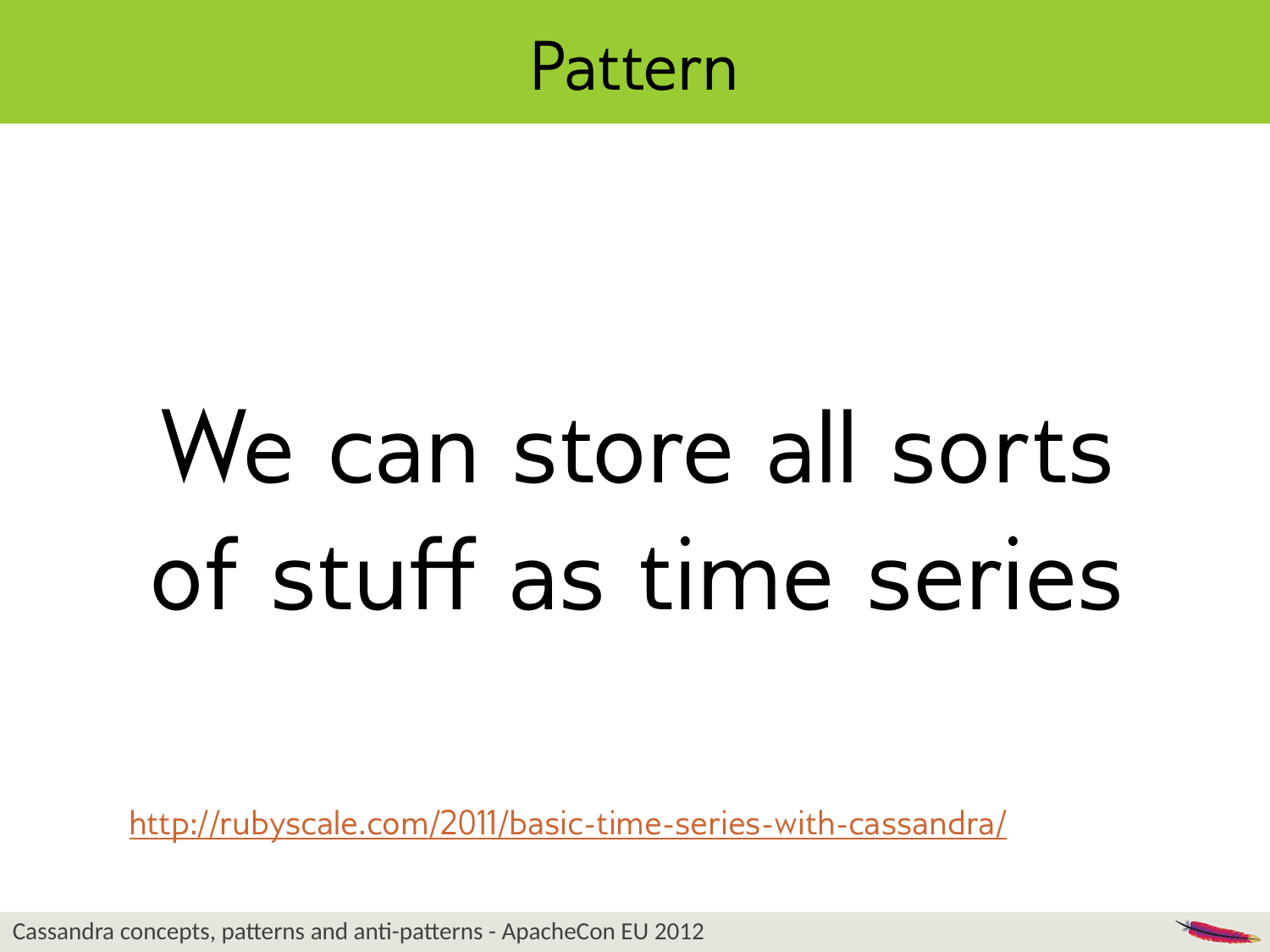

Pattern
We can store all sorts of stuff as time series

http://rubyscale.com/2011/basic-time-series-with-cassandra/